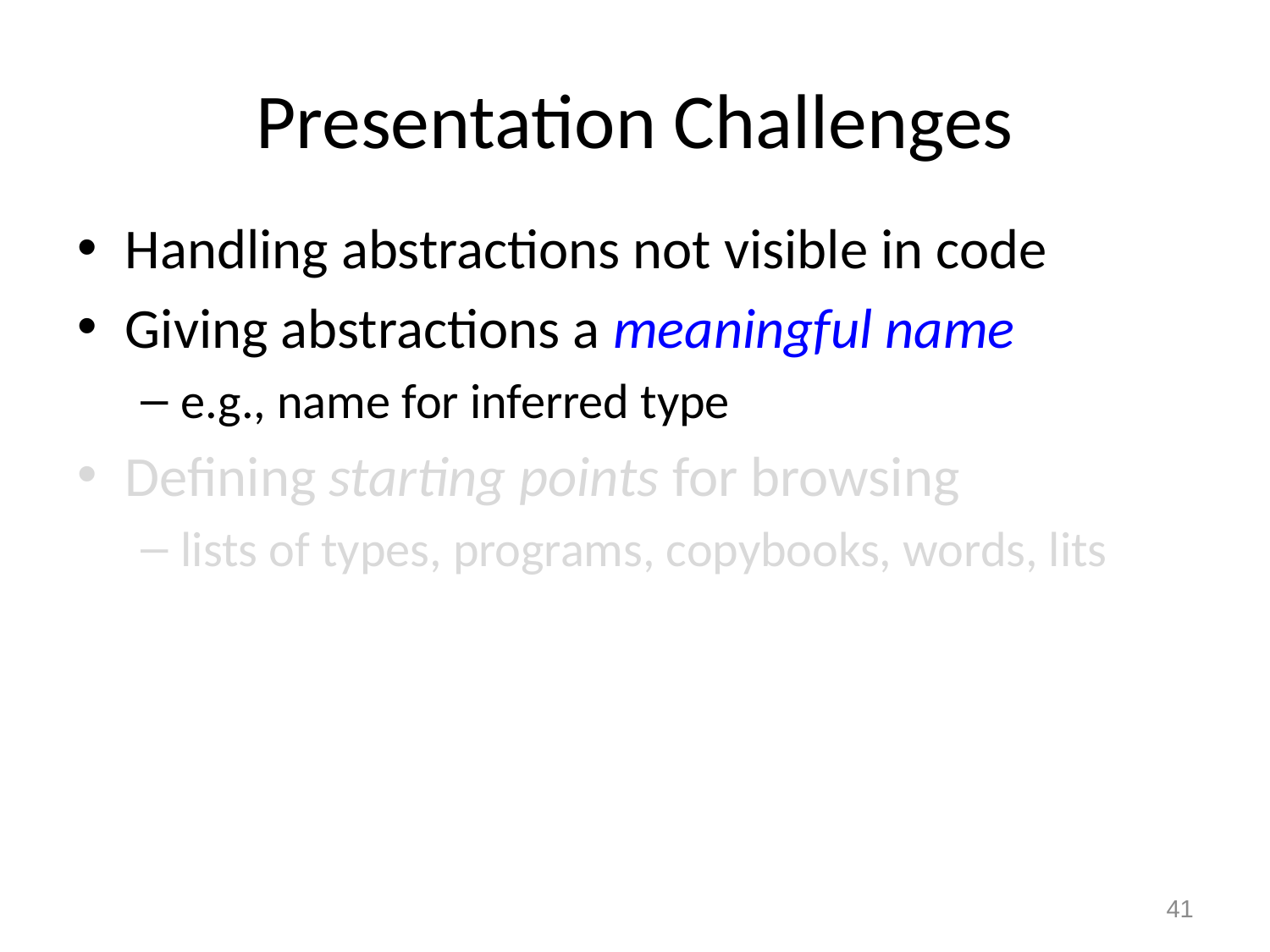

# Presentation Challenges
Handling abstractions not visible in code
Giving abstractions a meaningful name
e.g., name for inferred type
Defining starting points for browsing
lists of types, programs, copybooks, words, lits
41